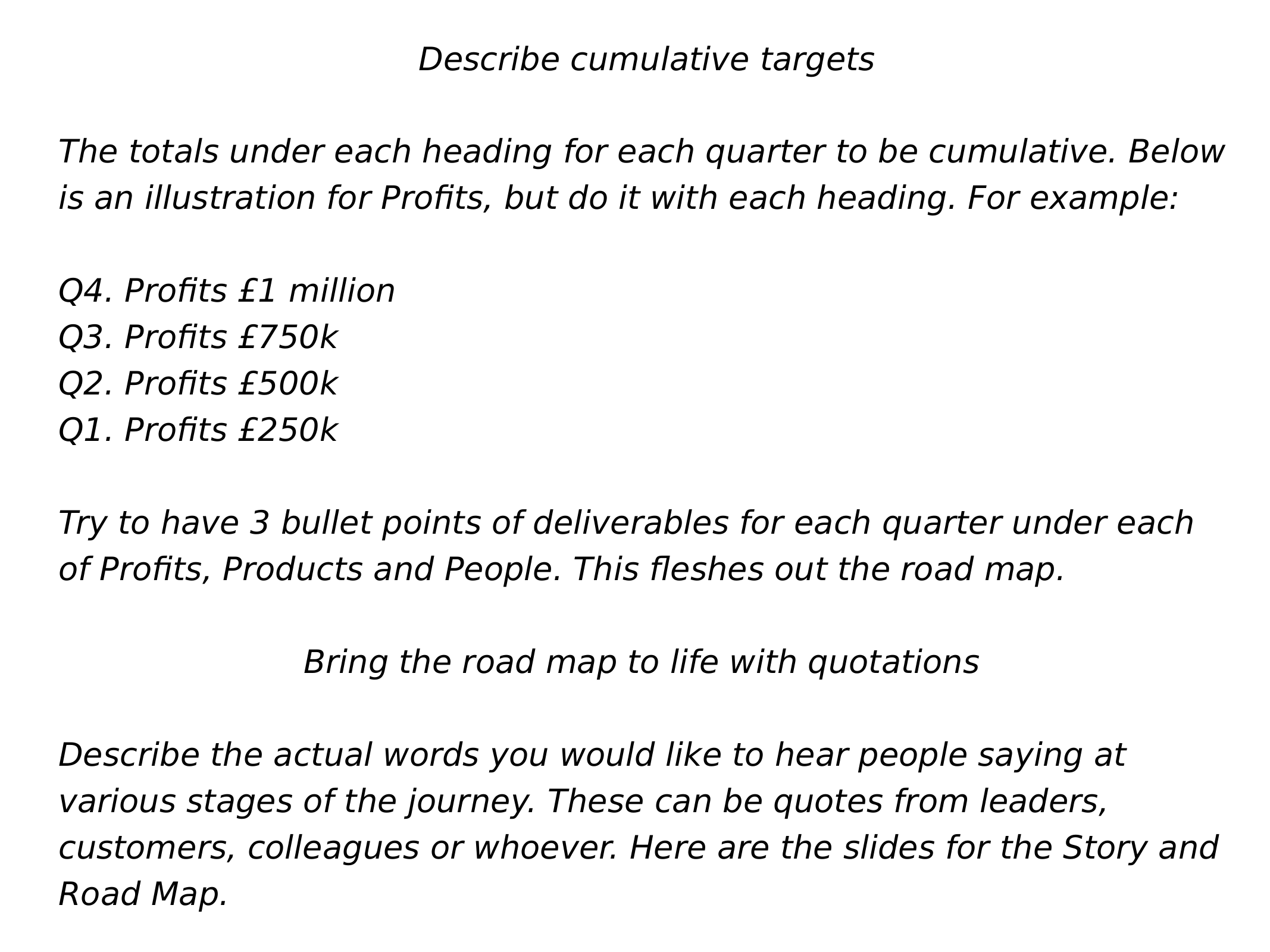

Describe cumulative targets

The totals under each heading for each quarter to be cumulative. Below is an illustration for Profits, but do it with each heading. For example:

Q4. Profits £1 million
Q3. Profits £750k
Q2. Profits £500k
Q1. Profits £250k

Try to have 3 bullet points of deliverables for each quarter under each of Profits, Products and People. This fleshes out the road map.

Bring the road map to life with quotations

Describe the actual words you would like to hear people saying at various stages of the journey. These can be quotes from leaders, customers, colleagues or whoever. Here are the slides for the Story and Road Map.